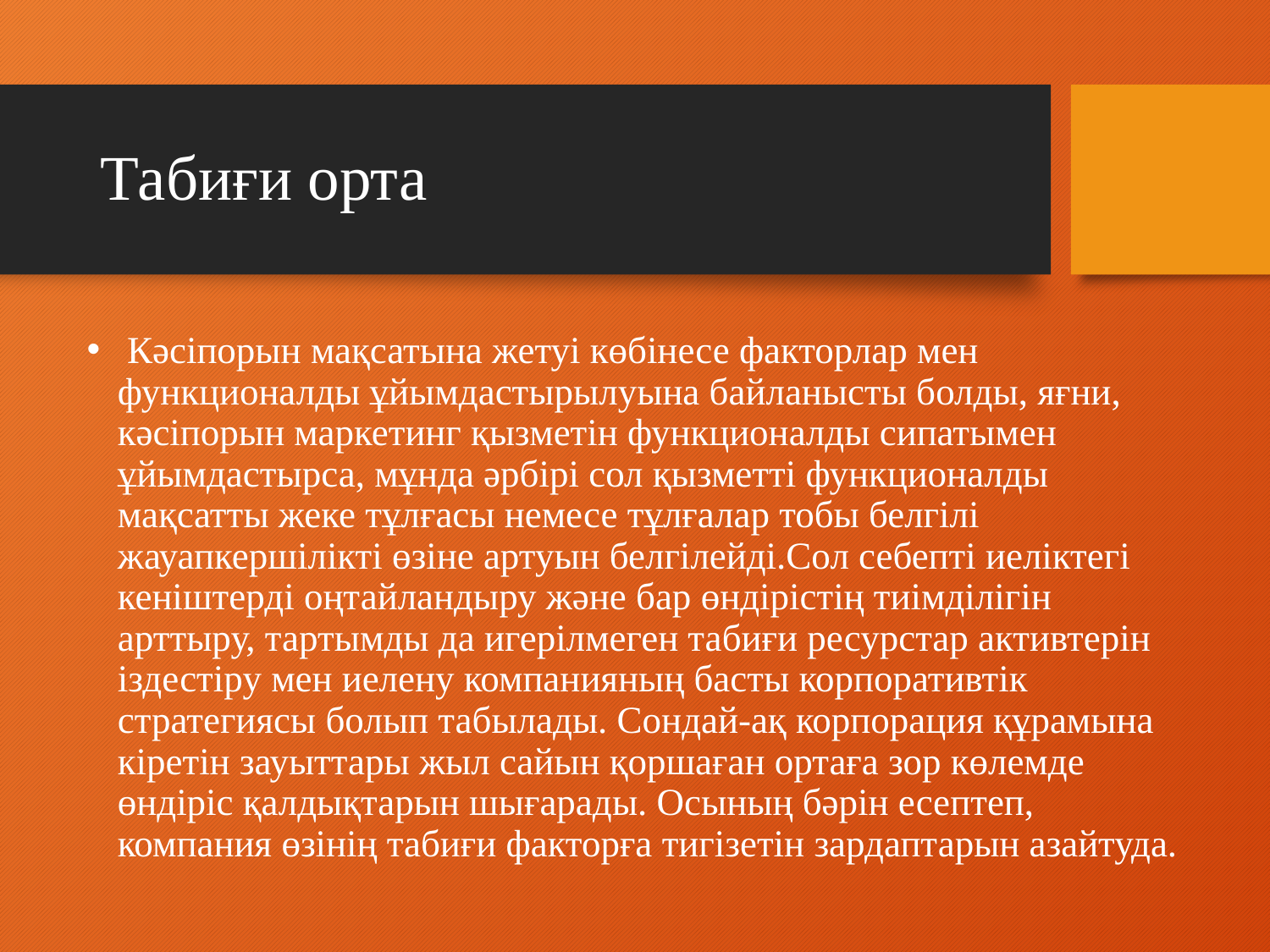

# Табиғи орта
 Кәсіпорын мақсатына жетуі көбінесе факторлар мен функционалды ұйымдастырылуына байланысты болды, яғни, кәсіпорын маркетинг қызметін функционалды сипатымен ұйымдастырса, мұнда әрбірі сол қызметті функционалды мақсатты жеке тұлғасы немесе тұлғалар тобы белгілі жауапкершілікті өзіне артуын белгілейді.Сол себепті иеліктегі кеніштерді оңтайландыру және бар өндірістің тиімділігін арттыру, тартымды да игерілмеген табиғи ресурстар активтерін іздестіру мен иелену компанияның басты корпоративтік стратегиясы болып табылады. Сондай-ақ корпорация құрамына кіретін зауыттары жыл сайын қоршаған ортаға зор көлемде өндіріс қалдықтарын шығарады. Осының бәрін есептеп, компания өзінің табиғи факторға тигізетін зардаптарын азайтуда.